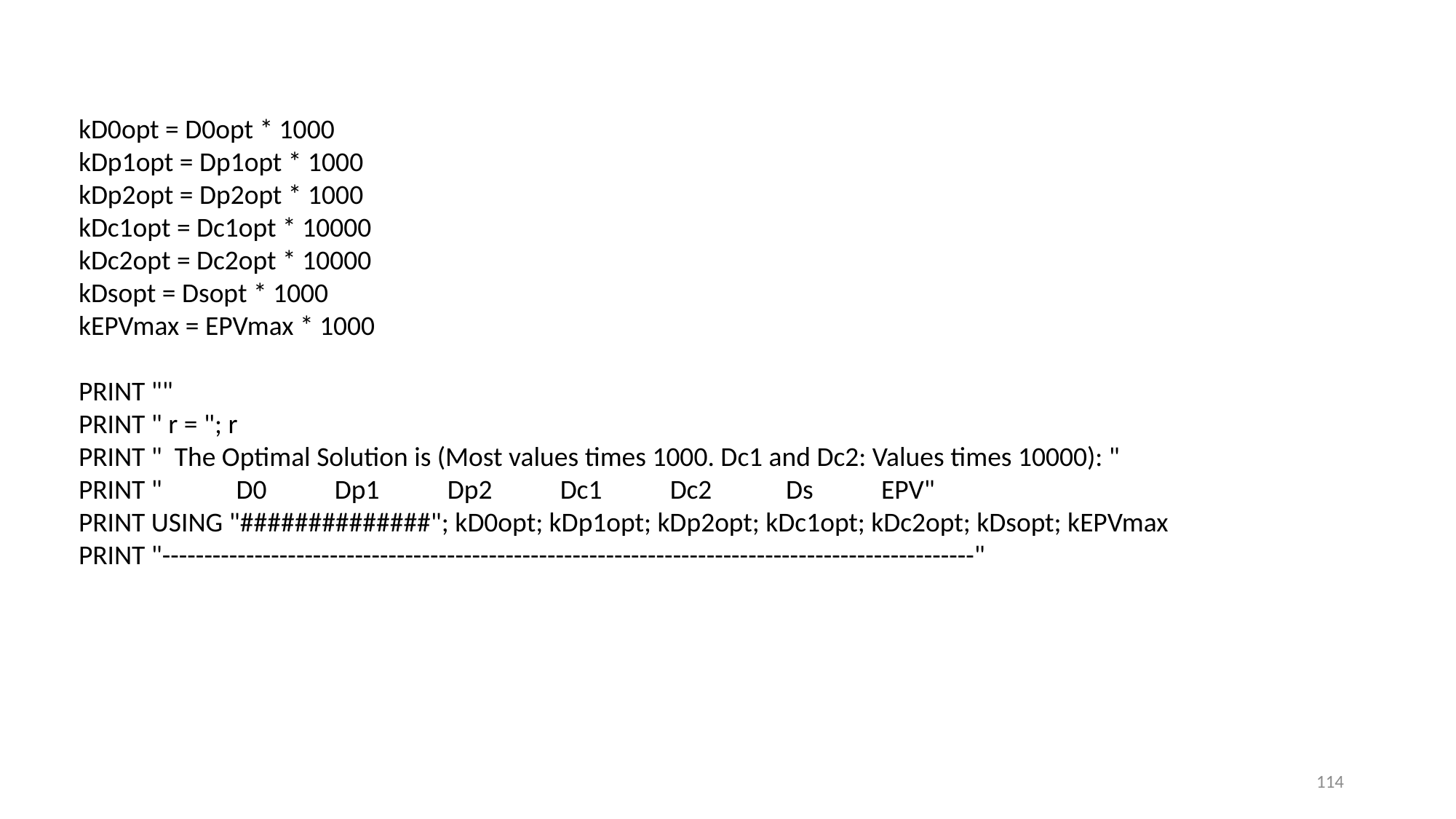

kD0opt = D0opt * 1000
kDp1opt = Dp1opt * 1000
kDp2opt = Dp2opt * 1000
kDc1opt = Dc1opt * 10000
kDc2opt = Dc2opt * 10000
kDsopt = Dsopt * 1000
kEPVmax = EPVmax * 1000

PRINT ""
PRINT " r = "; r
PRINT "  The Optimal Solution is (Most values times 1000. Dc1 and Dc2: Values times 10000): "
PRINT "            D0           Dp1           Dp2           Dc1           Dc2            Ds           EPV"
PRINT USING "##############"; kD0opt; kDp1opt; kDp2opt; kDc1opt; kDc2opt; kDsopt; kEPVmax
PRINT "-------------------------------------------------------------------------------------------------"
114